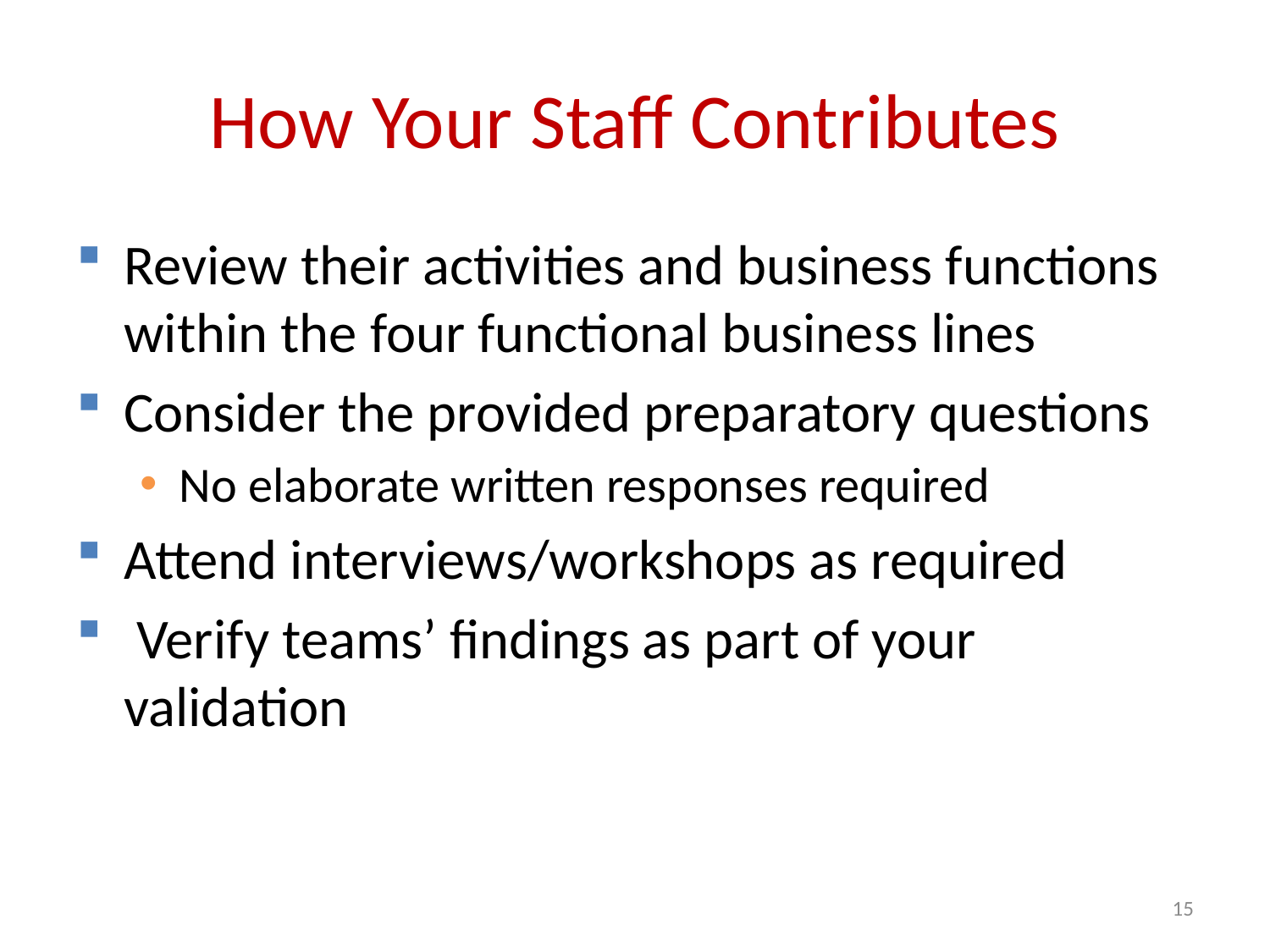

# How Your Staff Contributes
Review their activities and business functions within the four functional business lines
Consider the provided preparatory questions
No elaborate written responses required
Attend interviews/workshops as required
 Verify teams’ findings as part of your validation
15